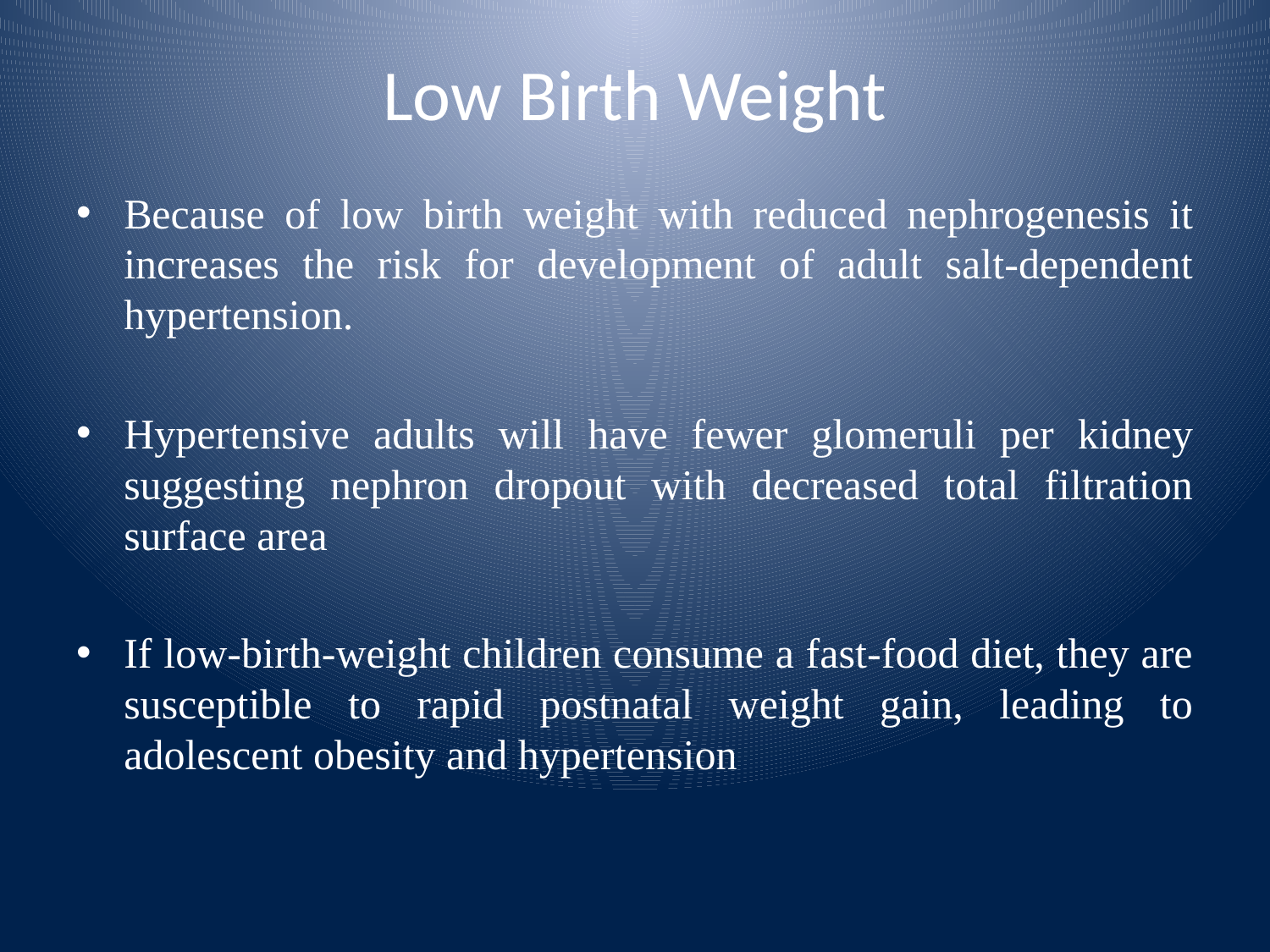

# Low Birth Weight
Because of low birth weight with reduced nephrogenesis it increases the risk for development of adult salt-dependent hypertension.

Hypertensive adults will have fewer glomeruli per kidney suggesting nephron dropout with decreased total filtration surface area

If low-birth-weight children consume a fast-food diet, they are susceptible to rapid postnatal weight gain, leading to adolescent obesity and hypertension